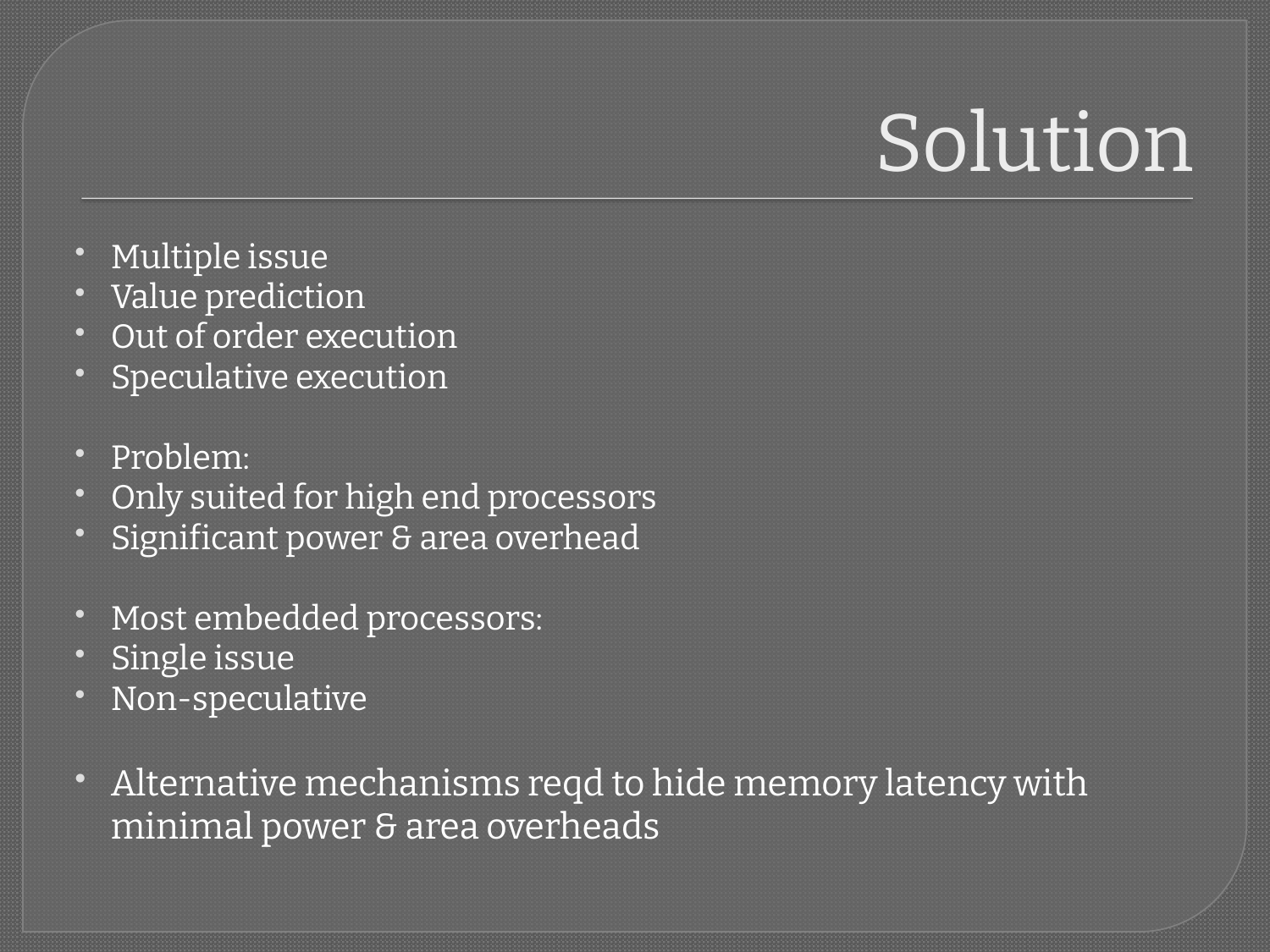

# Solution
Multiple issue
Value prediction
Out of order execution
Speculative execution

Problem:
Only suited for high end processors
Significant power & area overhead

Most embedded processors:
Single issue
Non-speculative

Alternative mechanisms reqd to hide memory latency with minimal power & area overheads